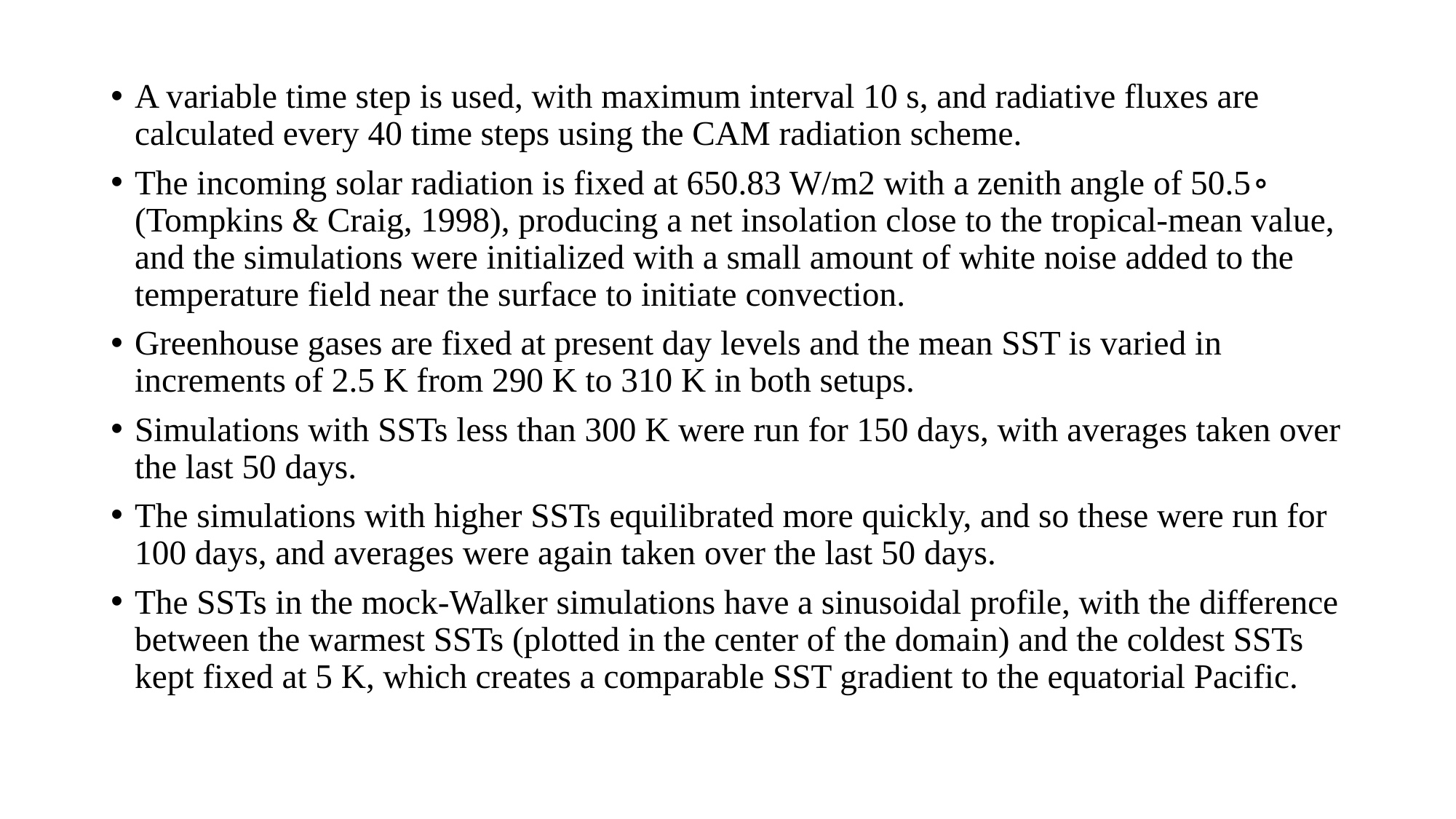

A variable time step is used, with maximum interval 10 s, and radiative fluxes are calculated every 40 time steps using the CAM radiation scheme.
The incoming solar radiation is fixed at 650.83 W/m2 with a zenith angle of 50.5∘ (Tompkins & Craig, 1998), producing a net insolation close to the tropical-mean value, and the simulations were initialized with a small amount of white noise added to the temperature field near the surface to initiate convection.
Greenhouse gases are fixed at present day levels and the mean SST is varied in increments of 2.5 K from 290 K to 310 K in both setups.
Simulations with SSTs less than 300 K were run for 150 days, with averages taken over the last 50 days.
The simulations with higher SSTs equilibrated more quickly, and so these were run for 100 days, and averages were again taken over the last 50 days.
The SSTs in the mock-Walker simulations have a sinusoidal profile, with the difference between the warmest SSTs (plotted in the center of the domain) and the coldest SSTs kept fixed at 5 K, which creates a comparable SST gradient to the equatorial Pacific.